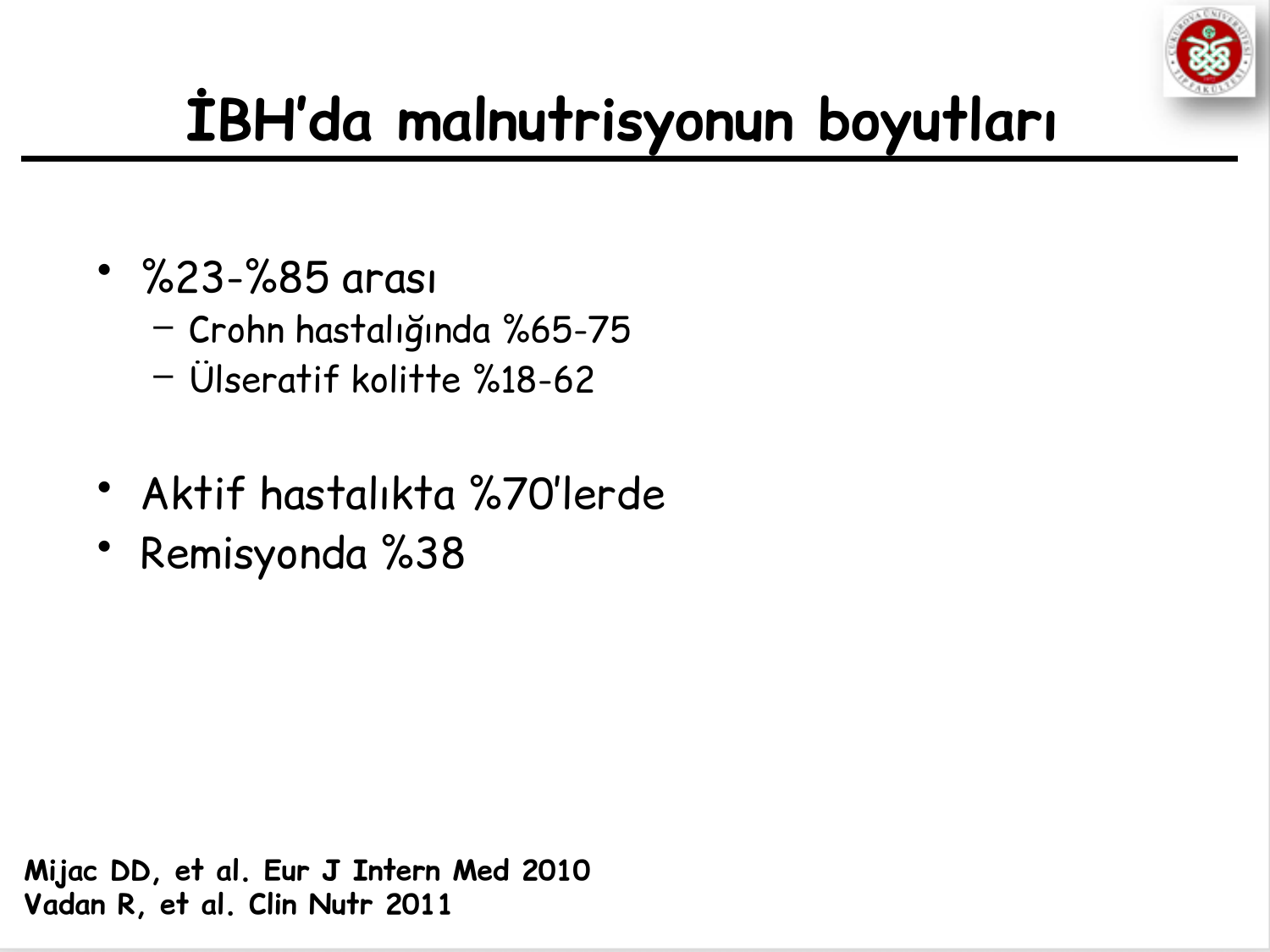

# İBH’da malnutrisyonun boyutları

%23-%85 arası
Crohn hastalığında %65-75
Ülseratif kolitte %18-62

Aktif hastalıkta %70’lerde
Remisyonda %38
Mijac DD, et al. Eur J Intern Med 2010
Vadan R, et al. Clin Nutr 2011